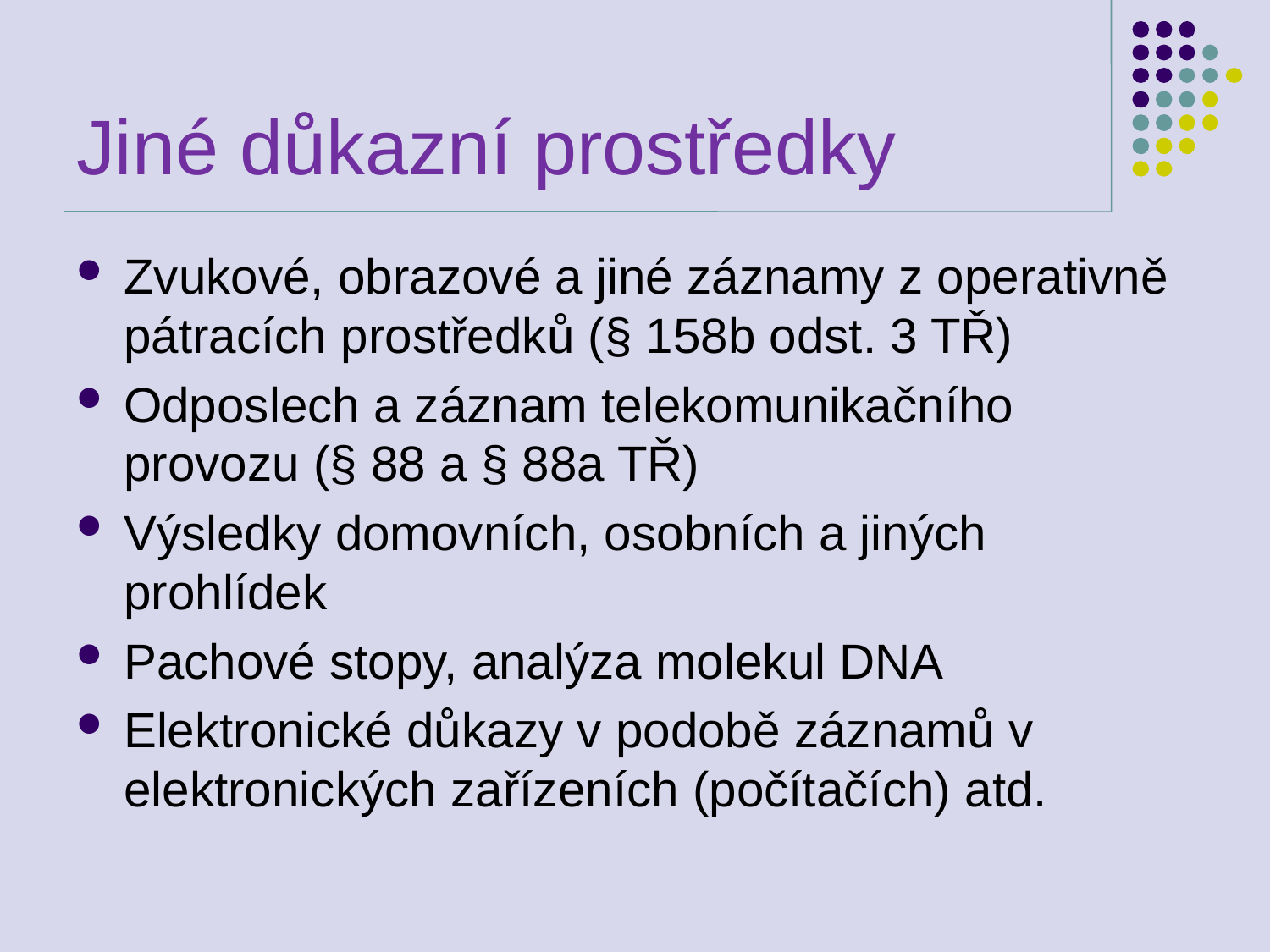

# Jiné důkazní prostředky
Zvukové, obrazové a jiné záznamy z operativně pátracích prostředků (§ 158b odst. 3 TŘ)
Odposlech a záznam telekomunikačního provozu (§ 88 a § 88a TŘ)
Výsledky domovních, osobních a jiných prohlídek
Pachové stopy, analýza molekul DNA
Elektronické důkazy v podobě záznamů v elektronických zařízeních (počítačích) atd.